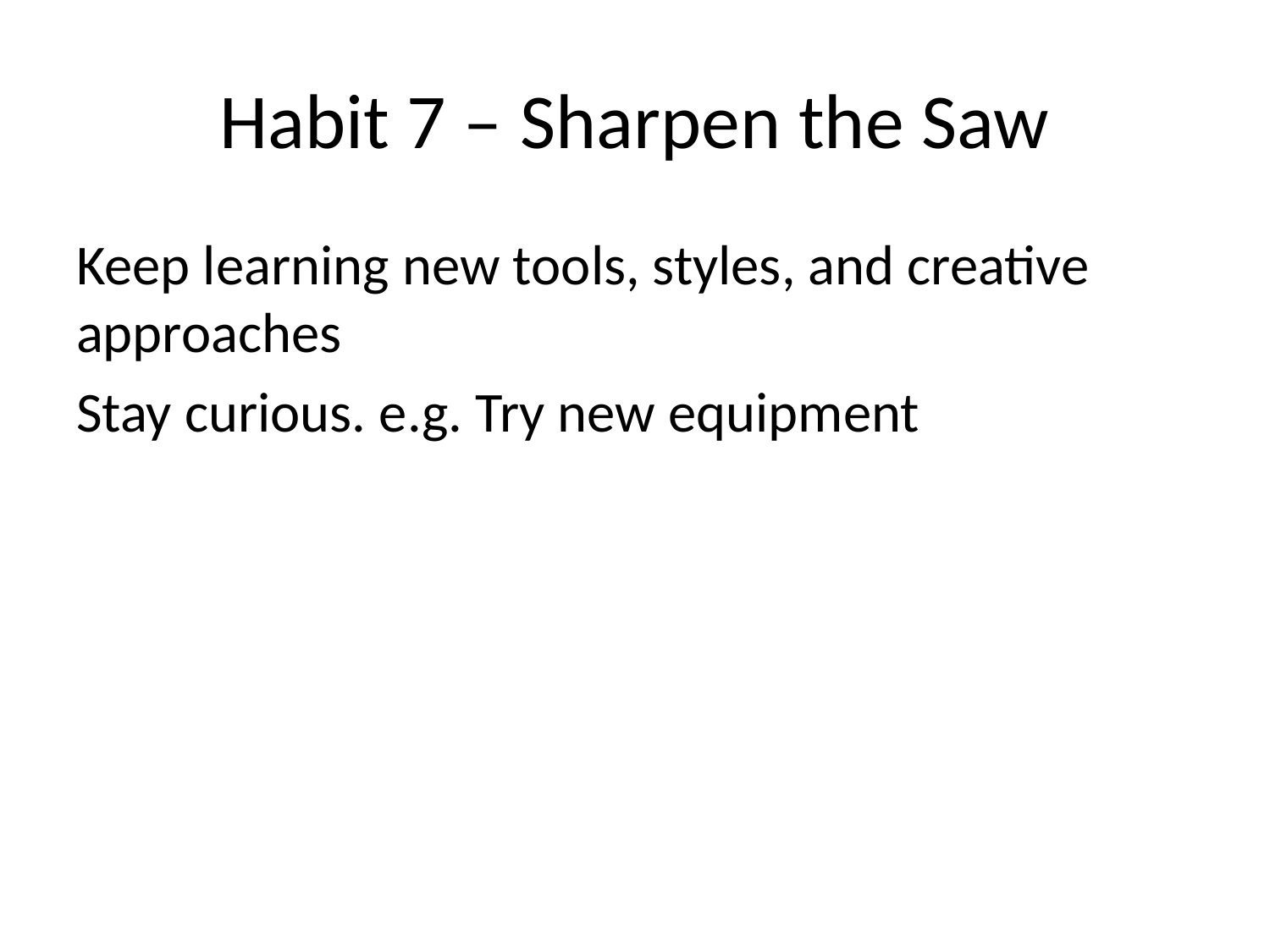

# Habit 7 – Sharpen the Saw
Keep learning new tools, styles, and creative approaches
Stay curious. e.g. Try new equipment